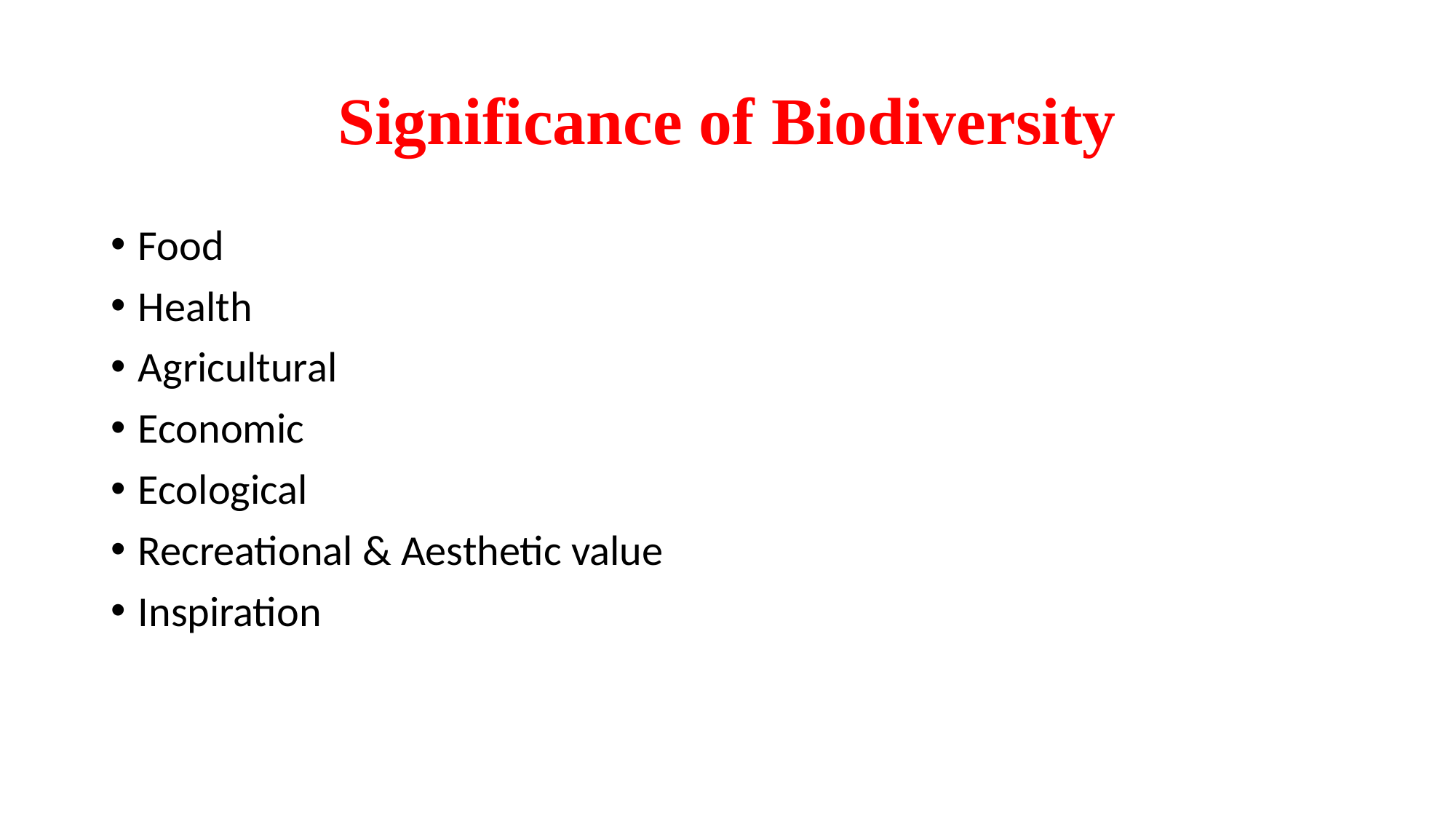

# Significance of Biodiversity
Food
Health
Agricultural
Economic
Ecological
Recreational & Aesthetic value
Inspiration